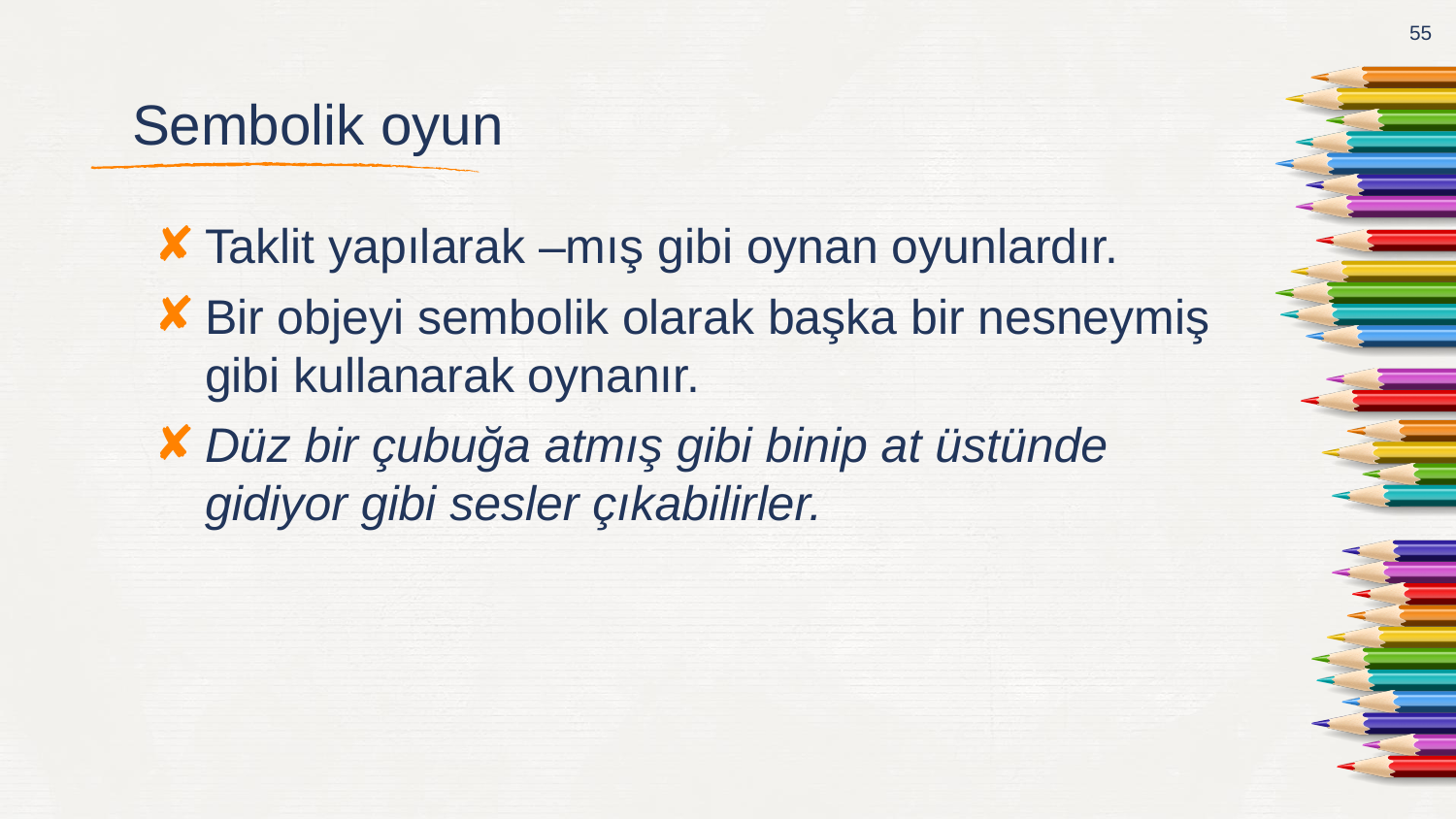

55
# Sembolik oyun
Taklit yapılarak –mış gibi oynan oyunlardır.
Bir objeyi sembolik olarak başka bir nesneymiş gibi kullanarak oynanır.
Düz bir çubuğa atmış gibi binip at üstünde gidiyor gibi sesler çıkabilirler.